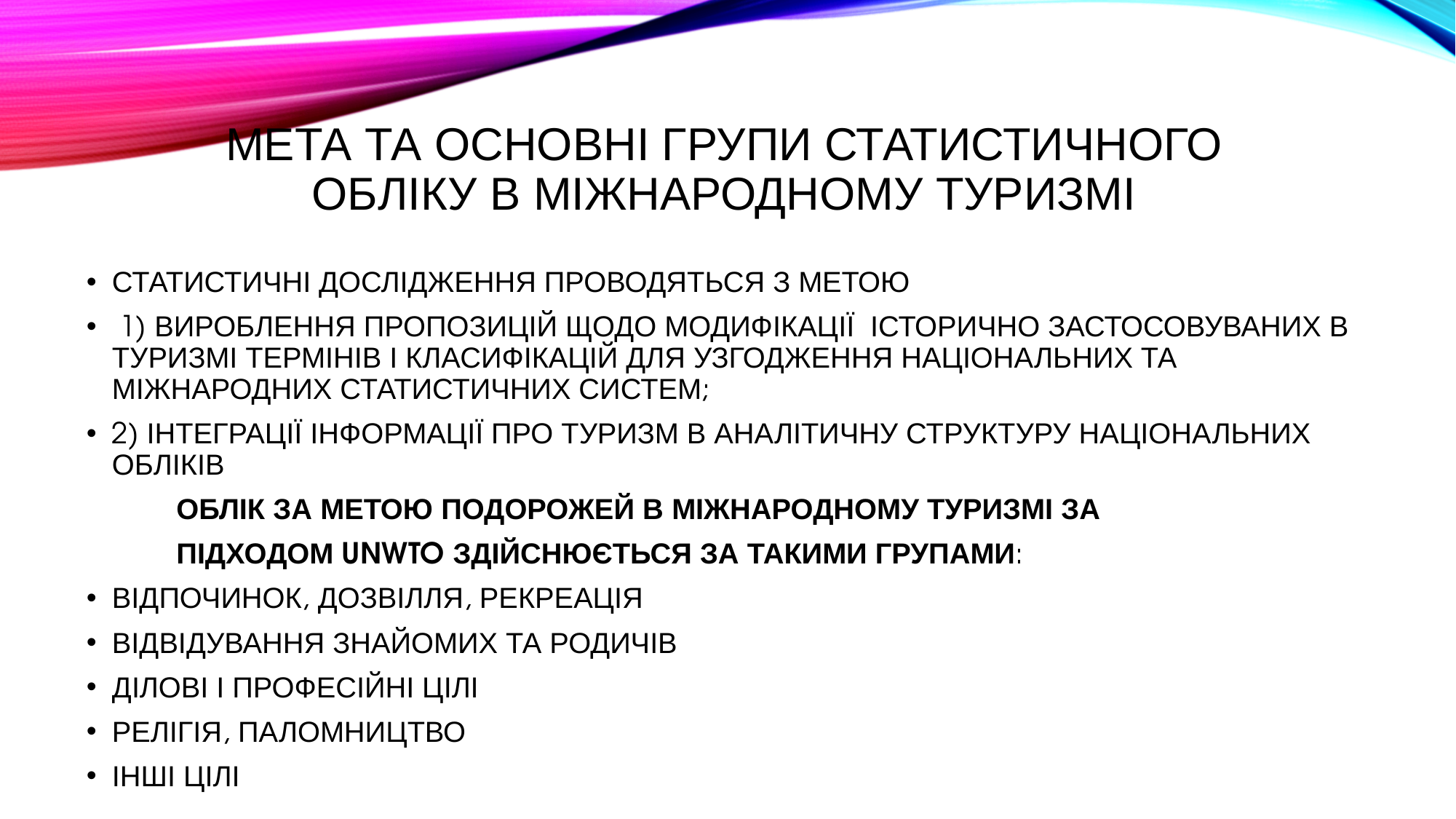

# МЕТА ТА ОСНОВНІ ГРУПИ СТАТИСТИЧНОГО ОБЛІКУ В МІЖНАРОДНОМУ ТУРИЗМІ
СТАТИСТИЧНІ ДОСЛІДЖЕННЯ ПРОВОДЯТЬСЯ З МЕТОЮ
 1) ВИРОБЛЕННЯ ПРОПОЗИЦІЙ ЩОДО МОДИФІКАЦІЇ  ІСТОРИЧНО ЗАСТОСОВУВАНИХ В ТУРИЗМІ ТЕРМІНІВ І КЛАСИФІКАЦІЙ ДЛЯ УЗГОДЖЕННЯ НАЦІОНАЛЬНИХ ТА МІЖНАРОДНИХ СТАТИСТИЧНИХ СИСТЕМ;
2) ІНТЕГРАЦІЇ ІНФОРМАЦІЇ ПРО ТУРИЗМ В АНАЛІТИЧНУ СТРУКТУРУ НАЦІОНАЛЬНИХ ОБЛІКІВ
           ОБЛІК ЗА МЕТОЮ ПОДОРОЖЕЙ В МІЖНАРОДНОМУ ТУРИЗМІ ЗА
           ПІДХОДОМ UNWTO ЗДІЙСНЮЄТЬСЯ ЗА ТАКИМИ ГРУПАМИ:
ВІДПОЧИНОК, ДОЗВІЛЛЯ, РЕКРЕАЦІЯ
ВІДВІДУВАННЯ ЗНАЙОМИХ ТА РОДИЧІВ
ДІЛОВІ І ПРОФЕСІЙНІ ЦІЛІ
РЕЛІГІЯ, ПАЛОМНИЦТВО
ІНШІ ЦІЛІ